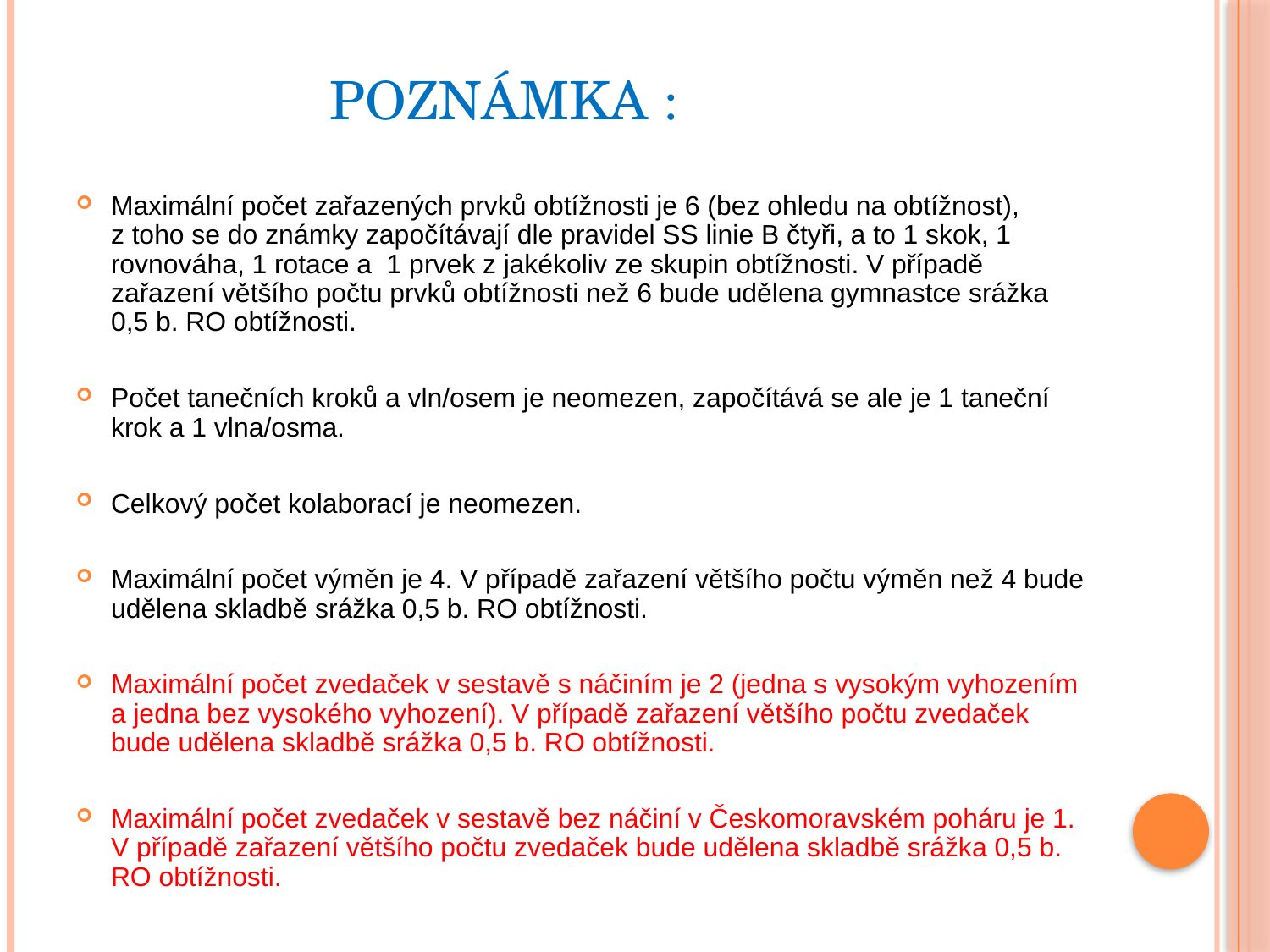

# POZNÁMKA :
Maximální počet zařazených prvků obtížnosti je 6 (bez ohledu na obtížnost), z toho se do známky započítávají dle pravidel SS linie B čtyři, a to 1 skok, 1 rovnováha, 1 rotace a  1 prvek z jakékoliv ze skupin obtížnosti. V případě zařazení většího počtu prvků obtížnosti než 6 bude udělena gymnastce srážka 0,5 b. RO obtížnosti.

Počet tanečních kroků a vln/osem je neomezen, započítává se ale je 1 taneční krok a 1 vlna/osma.

Celkový počet kolaborací je neomezen.

Maximální počet výměn je 4. V případě zařazení většího počtu výměn než 4 bude udělena skladbě srážka 0,5 b. RO obtížnosti.

Maximální počet zvedaček v sestavě s náčiním je 2 (jedna s vysokým vyhozením a jedna bez vysokého vyhození). V případě zařazení většího počtu zvedaček bude udělena skladbě srážka 0,5 b. RO obtížnosti.

Maximální počet zvedaček v sestavě bez náčiní v Českomoravském poháru je 1. V případě zařazení většího počtu zvedaček bude udělena skladbě srážka 0,5 b. RO obtížnosti.